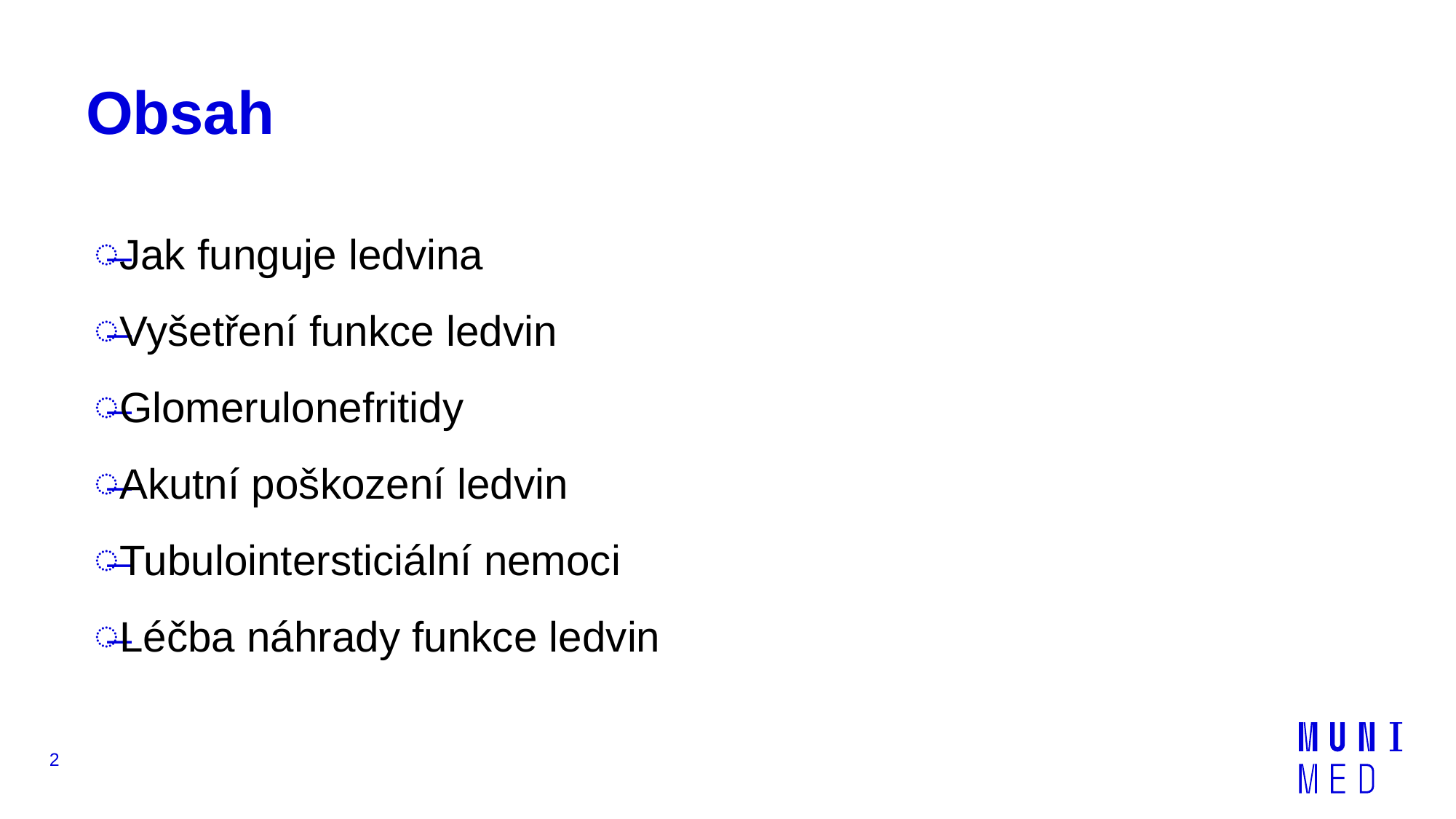

# Obsah
Jak funguje ledvina
Vyšetření funkce ledvin
Glomerulonefritidy
Akutní poškození ledvin
Tubulointersticiální nemoci
Léčba náhrady funkce ledvin

2